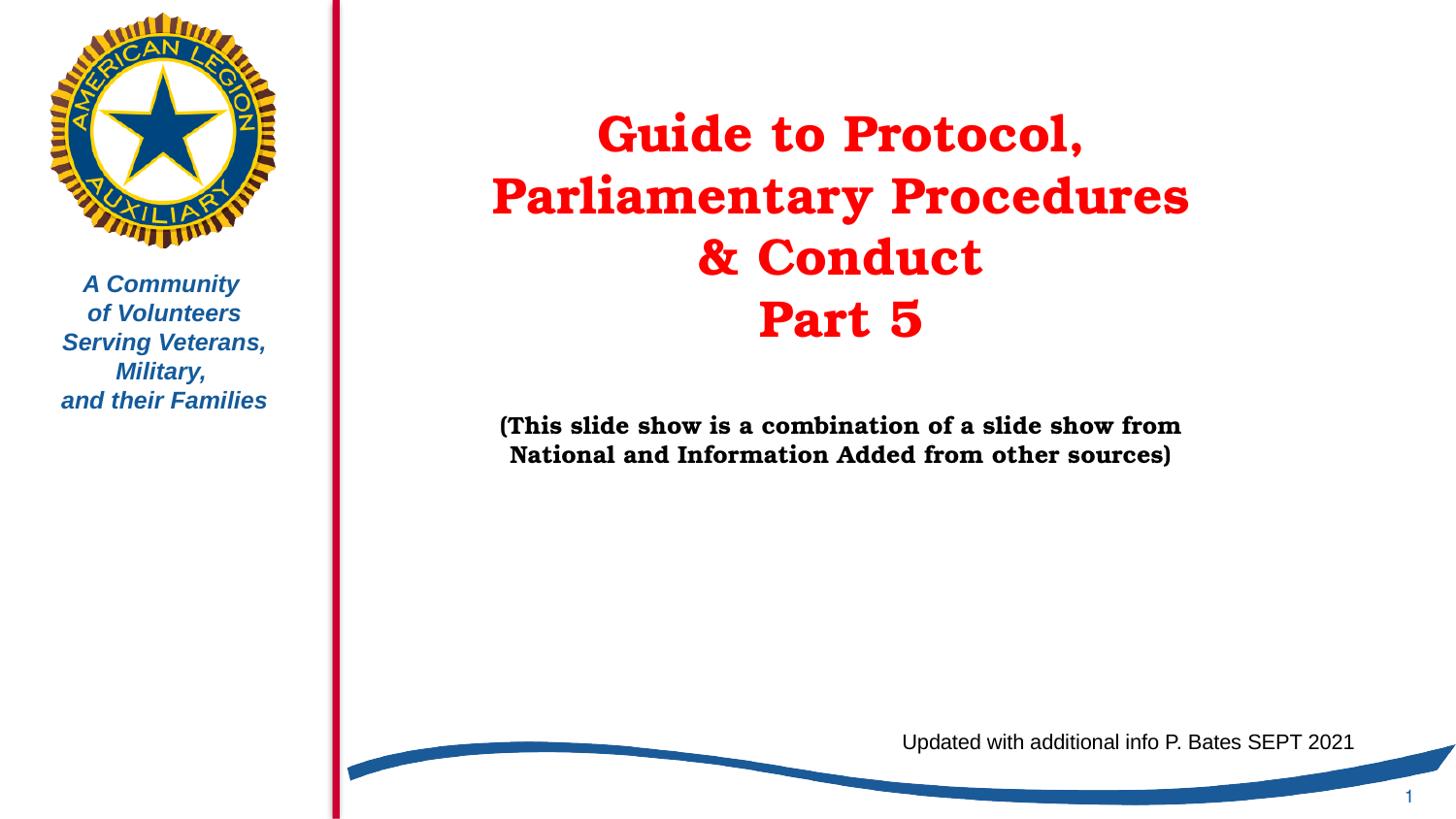

# Guide to Protocol, Parliamentary Procedures & Conduct Part 5 (This slide show is a combination of a slide show from National and Information Added from other sources)
Updated with additional info P. Bates SEPT 2021